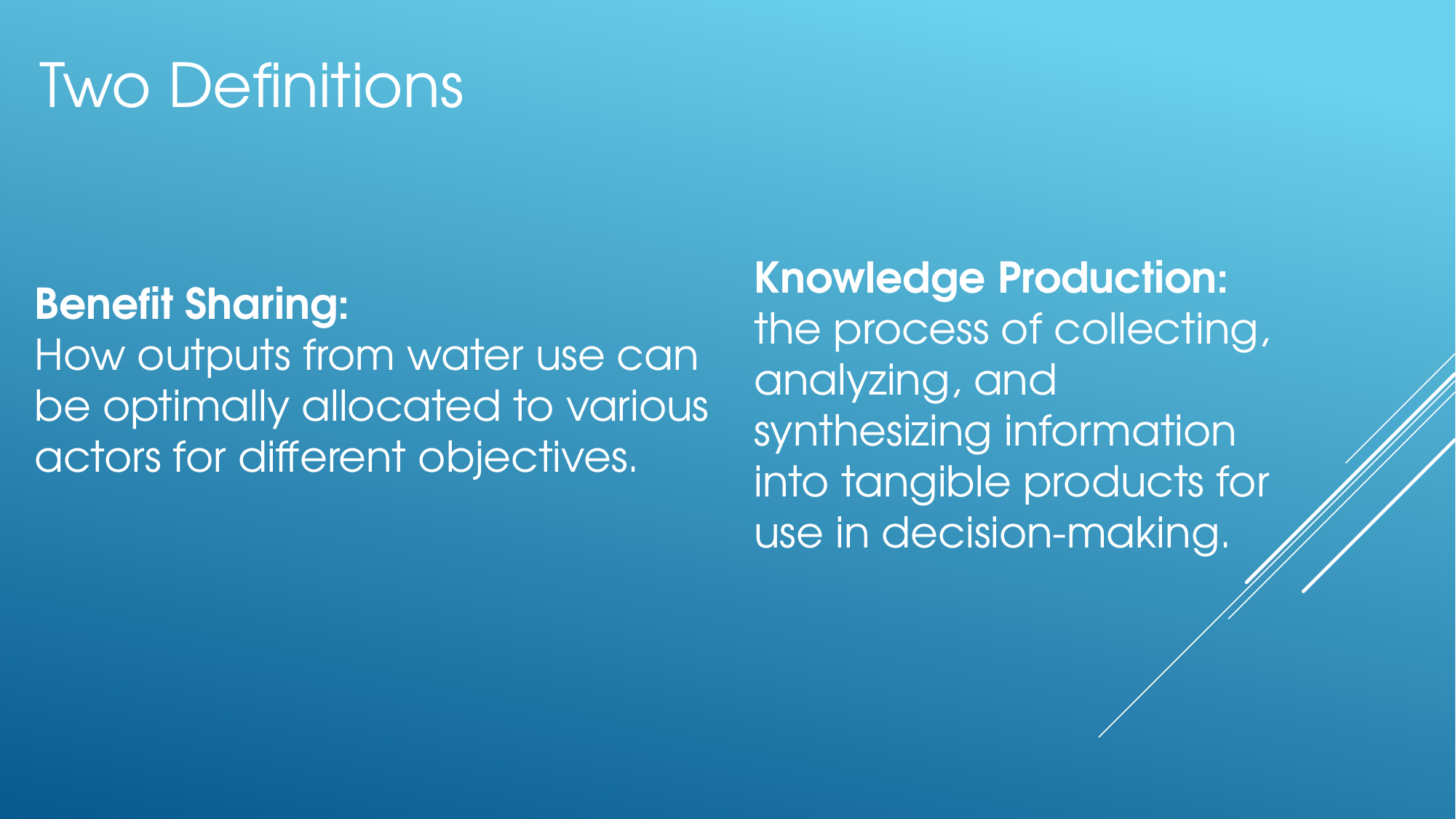

Two Definitions
Knowledge Production: the process of collecting, analyzing, and synthesizing information into tangible products for use in decision-making.

Benefit Sharing:
How outputs from water use can be optimally allocated to various actors for different objectives.